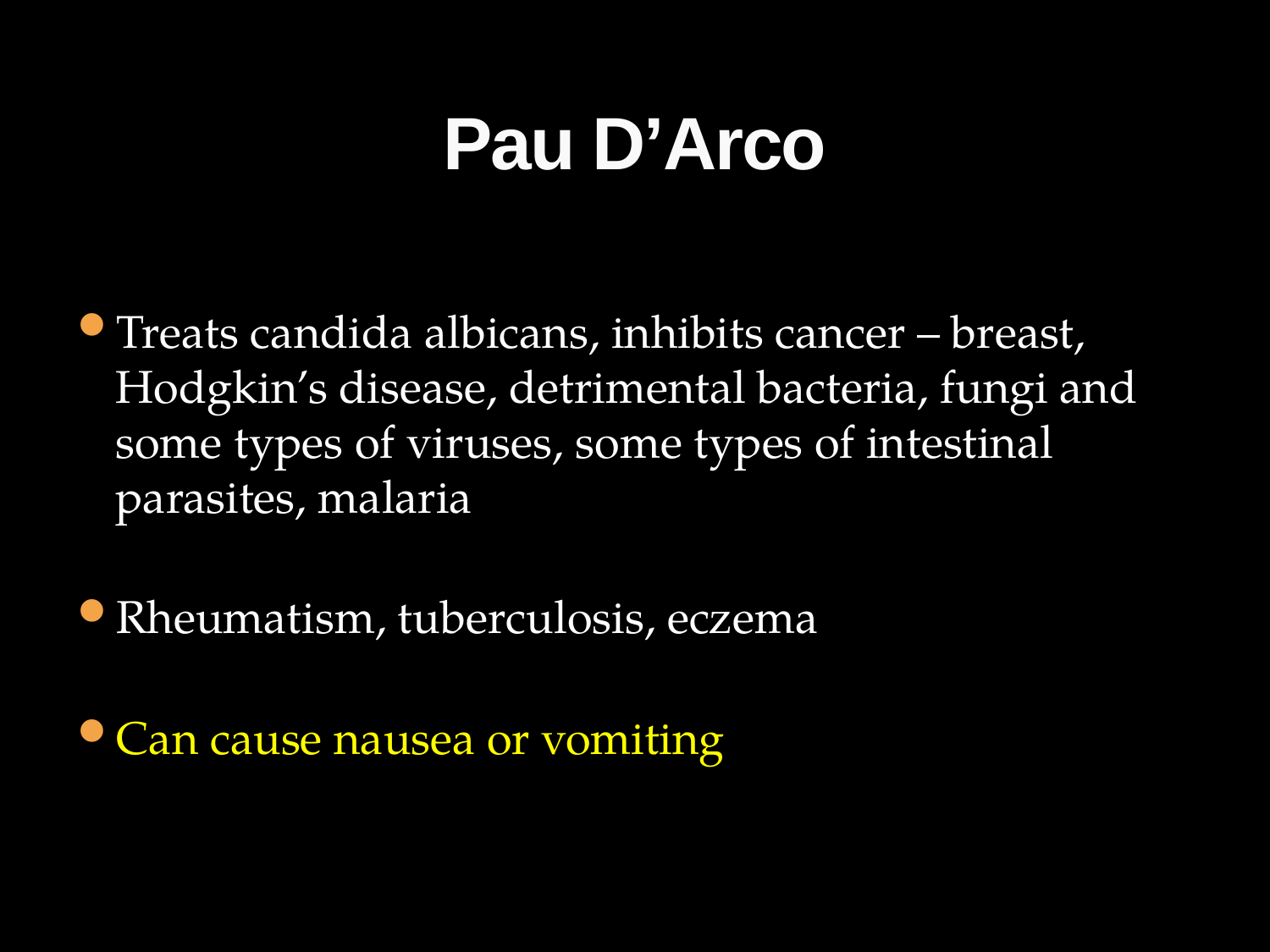

# Pau D’Arco
Treats candida albicans, inhibits cancer – breast, Hodgkin’s disease, detrimental bacteria, fungi and some types of viruses, some types of intestinal parasites, malaria
Rheumatism, tuberculosis, eczema
Can cause nausea or vomiting